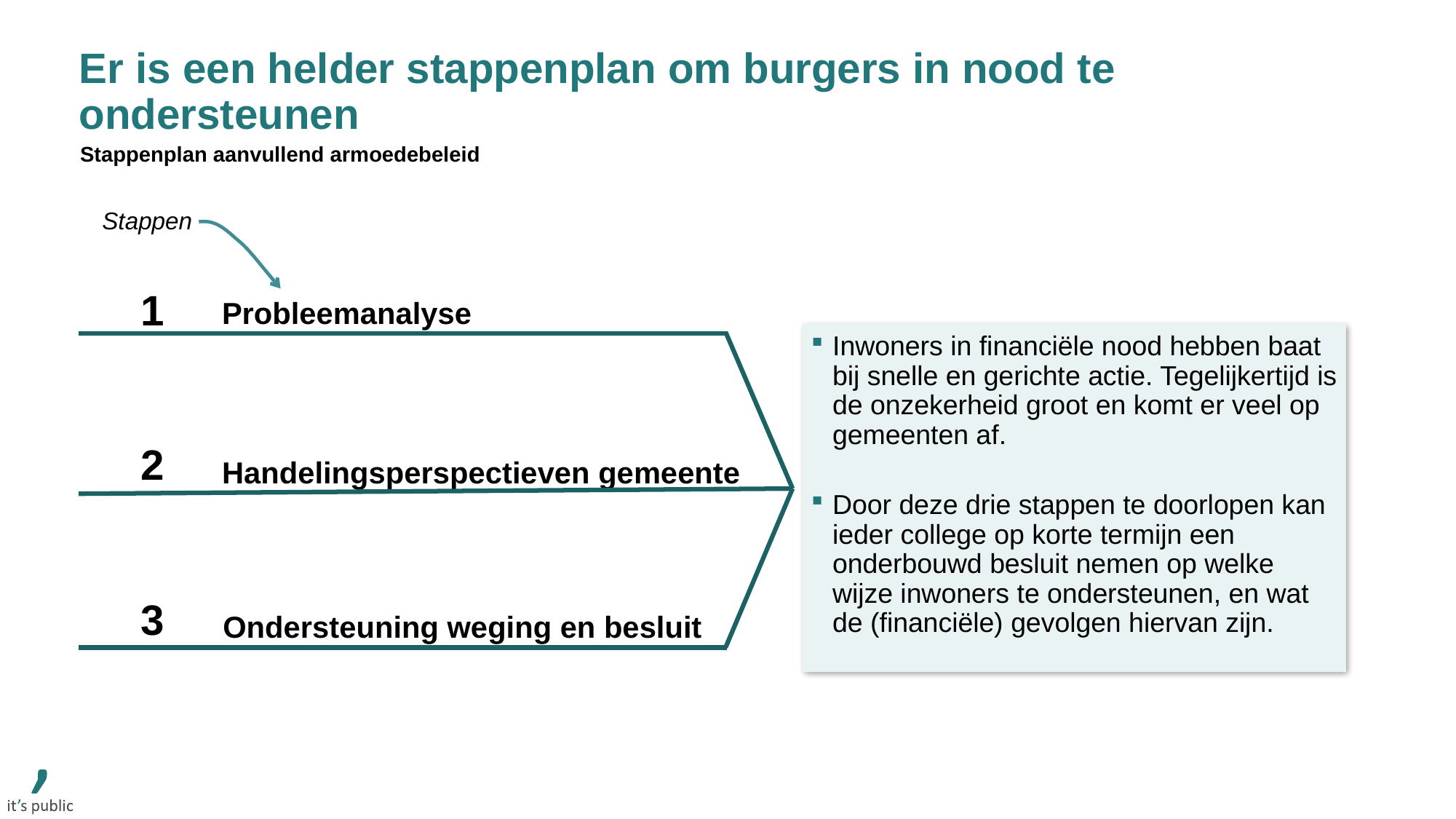

# Er is een helder stappenplan om burgers in nood te ondersteunen
Stappenplan aanvullend armoedebeleid
Stappen

1
Probleemanalyse
Inwoners in financiële nood hebben baat bij snelle en gerichte actie. Tegelijkertijd is de onzekerheid groot en komt er veel op gemeenten af.

Door deze drie stappen te doorlopen kan ieder college op korte termijn een onderbouwd besluit nemen op welke wijze inwoners te ondersteunen, en wat de (financiële) gevolgen hiervan zijn.
2
Handelingsperspectieven gemeente
3
Ondersteuning weging en besluit